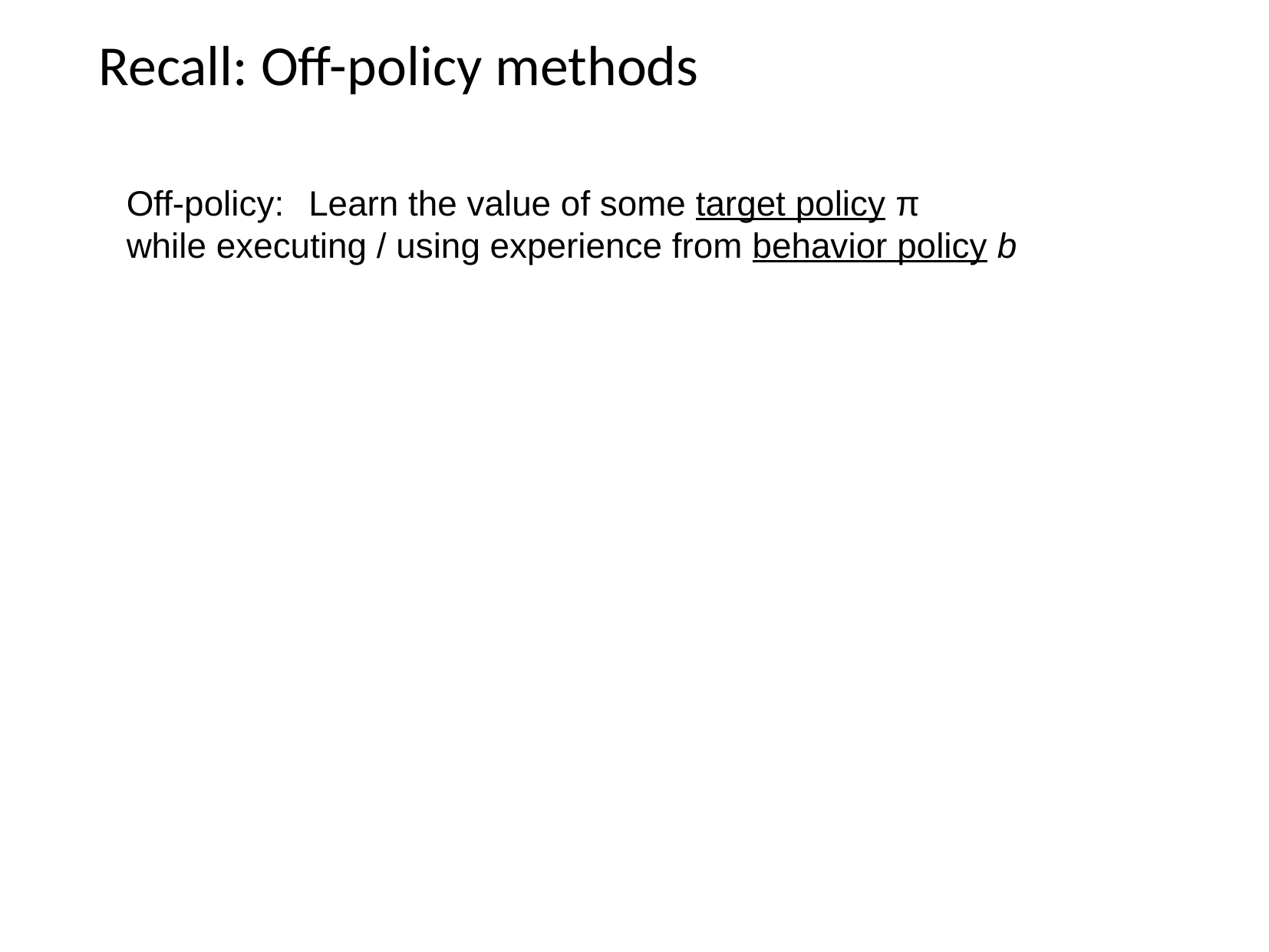

# Recall: Off-policy methods
Off-policy: 	Learn the value of some target policy π
while executing / using experience from behavior policy b